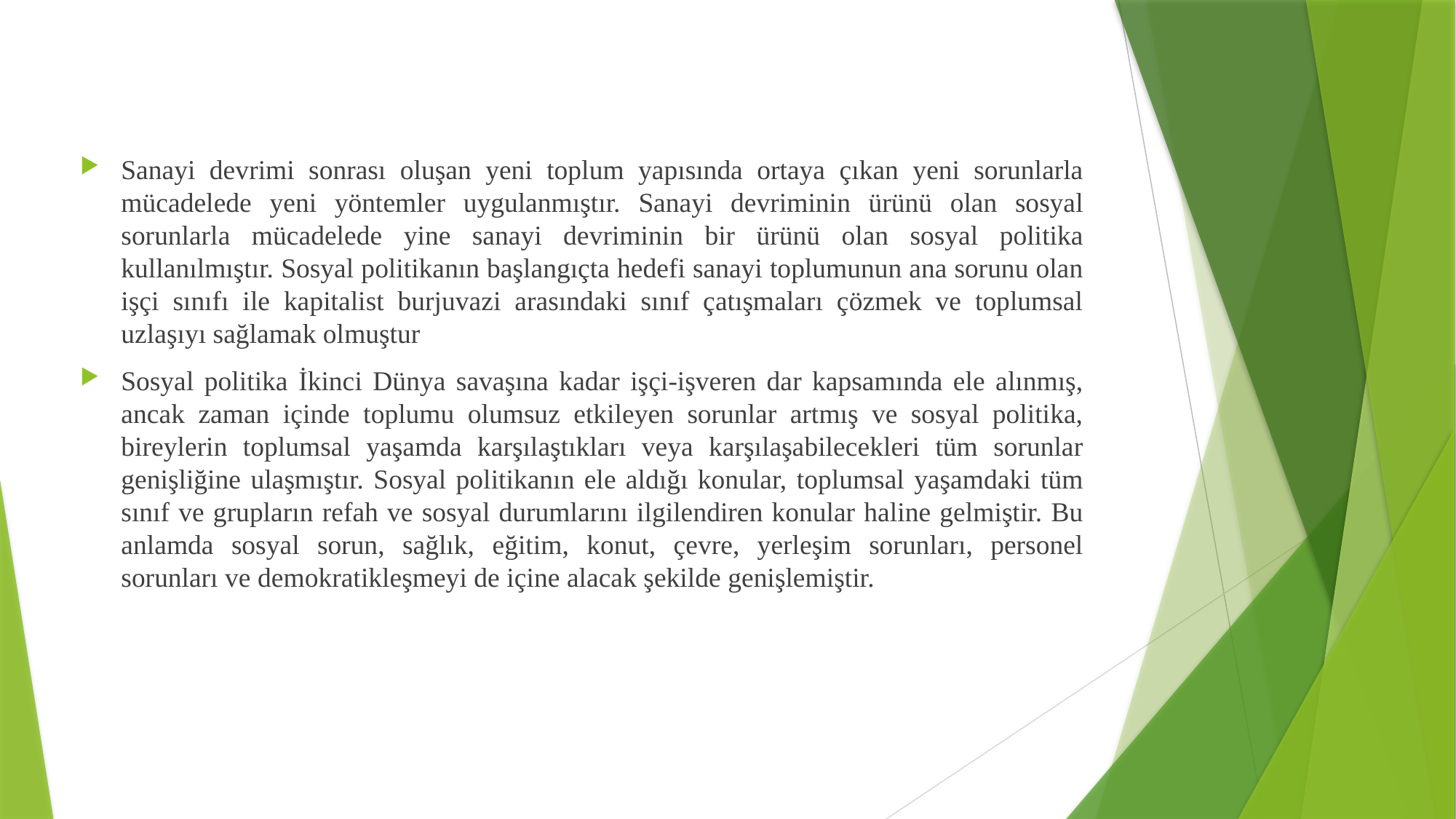

Sanayi devrimi sonrası oluşan yeni toplum yapısında ortaya çıkan yeni sorunlarla mücadelede yeni yöntemler uygulanmıştır. Sanayi devriminin ürünü olan sosyal sorunlarla mücadelede yine sanayi devriminin bir ürünü olan sosyal politika kullanılmıştır. Sosyal politikanın başlangıçta hedefi sanayi toplumunun ana sorunu olan işçi sınıfı ile kapitalist burjuvazi arasındaki sınıf çatışmaları çözmek ve toplumsal uzlaşıyı sağlamak olmuştur
Sosyal politika İkinci Dünya savaşına kadar işçi-işveren dar kapsamında ele alınmış, ancak zaman içinde toplumu olumsuz etkileyen sorunlar artmış ve sosyal politika, bireylerin toplumsal yaşamda karşılaştıkları veya karşılaşabilecekleri tüm sorunlar genişliğine ulaşmıştır. Sosyal politikanın ele aldığı konular, toplumsal yaşamdaki tüm sınıf ve grupların refah ve sosyal durumlarını ilgilendiren konular haline gelmiştir. Bu anlamda sosyal sorun, sağlık, eğitim, konut, çevre, yerleşim sorunları, personel sorunları ve demokratikleşmeyi de içine alacak şekilde genişlemiştir.